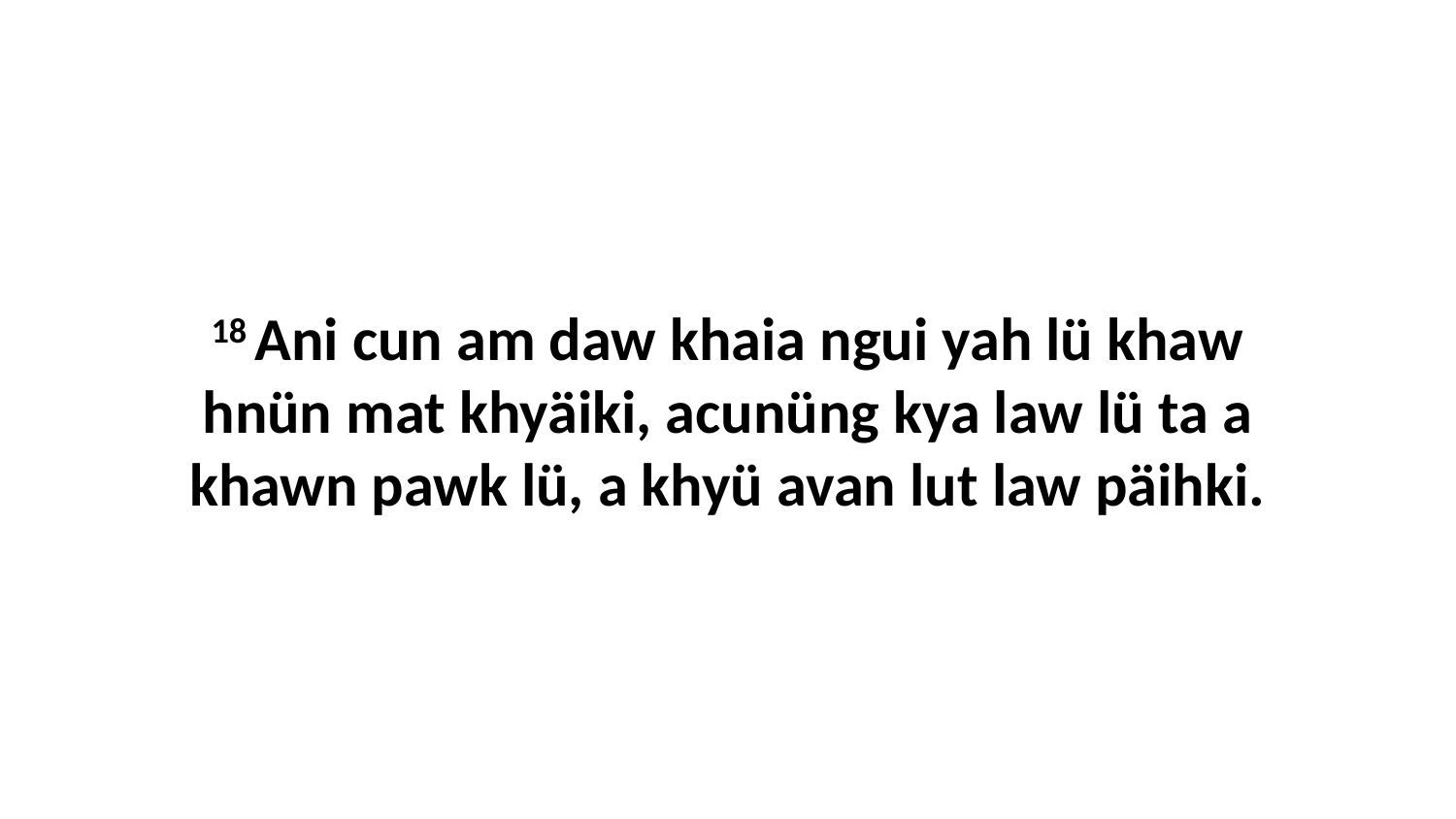

18 Ani cun am daw khaia ngui yah lü khaw hnün mat khyäiki, acunüng kya law lü ta a khawn pawk lü, a khyü avan lut law päihki.